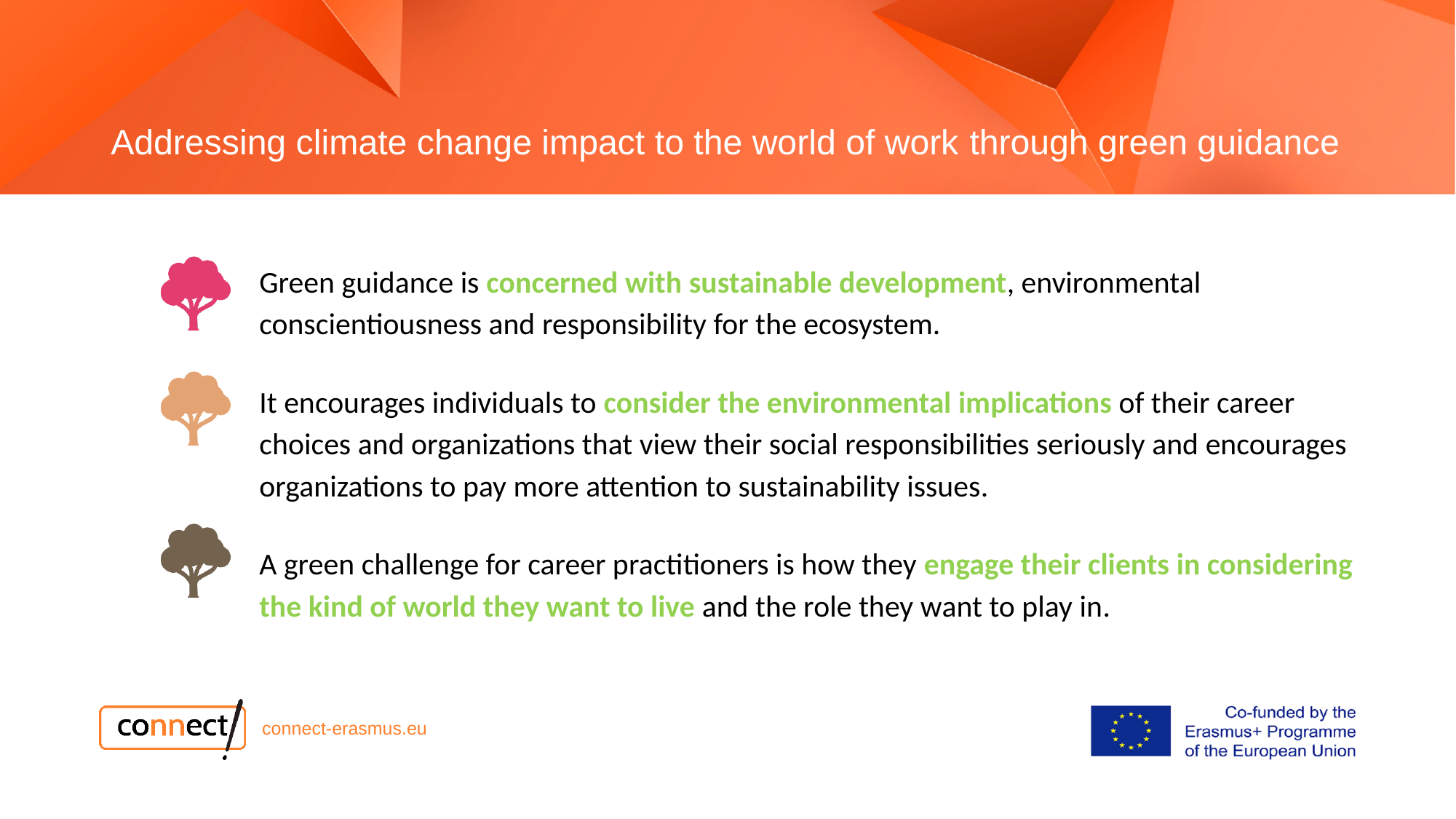

# Addressing climate change impact to the world of work through green guidance

Green guidance is concerned with sustainable development, environmental conscientiousness and responsibility for the ecosystem.
It encourages individuals to consider the environmental implications of their career choices and organizations that view their social responsibilities seriously and encourages organizations to pay more attention to sustainability issues.
A green challenge for career practitioners is how they engage their clients in considering the kind of world they want to live and the role they want to play in.

connect-erasmus.eu